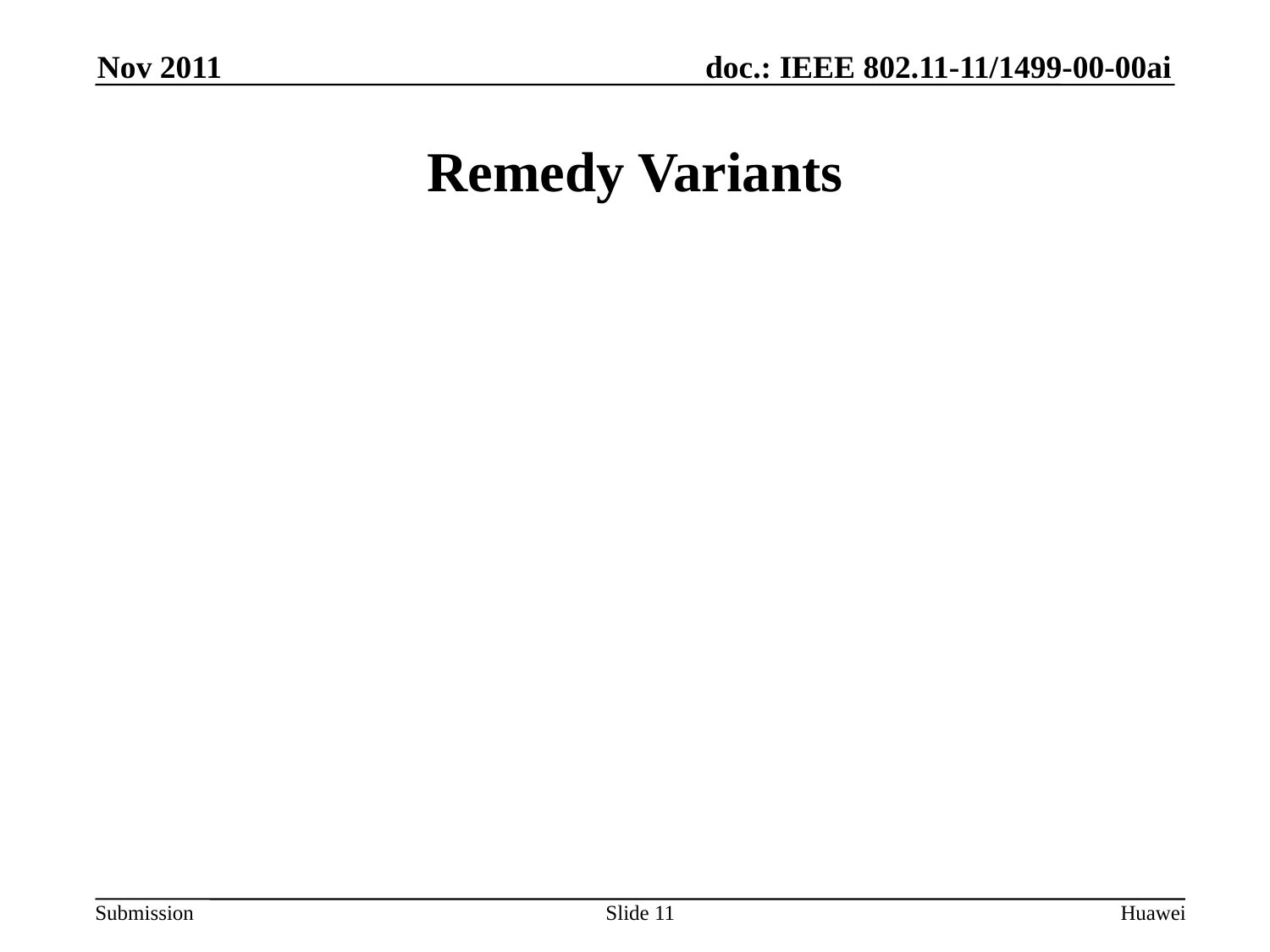

Remedy Variants
Nov 2011
Slide 11
Huawei